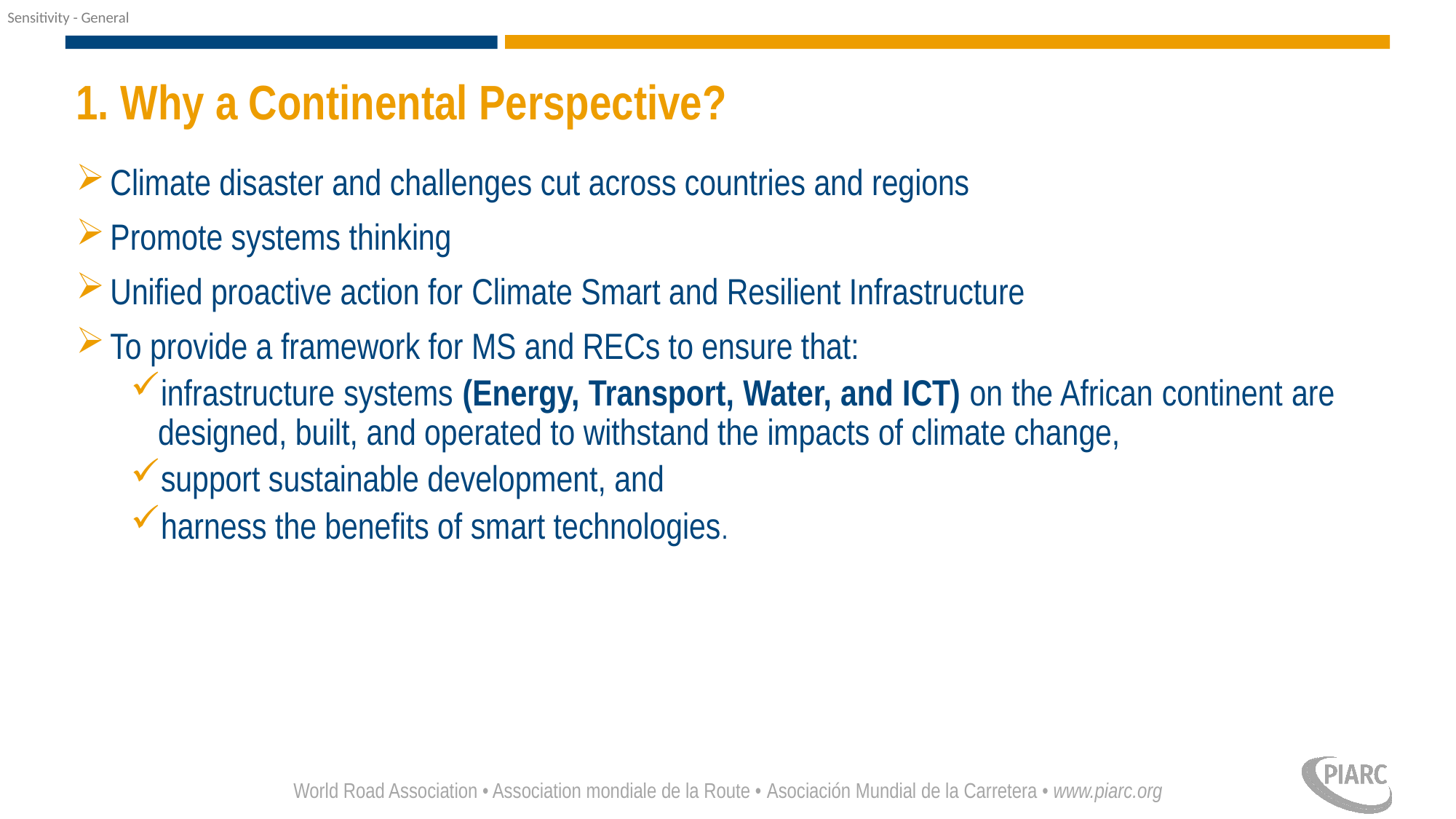

# 1. Why a Continental Perspective?
Climate disaster and challenges cut across countries and regions
Promote systems thinking
Unified proactive action for Climate Smart and Resilient Infrastructure
To provide a framework for MS and RECs to ensure that:
infrastructure systems (Energy, Transport, Water, and ICT) on the African continent are designed, built, and operated to withstand the impacts of climate change,
support sustainable development, and
harness the benefits of smart technologies.